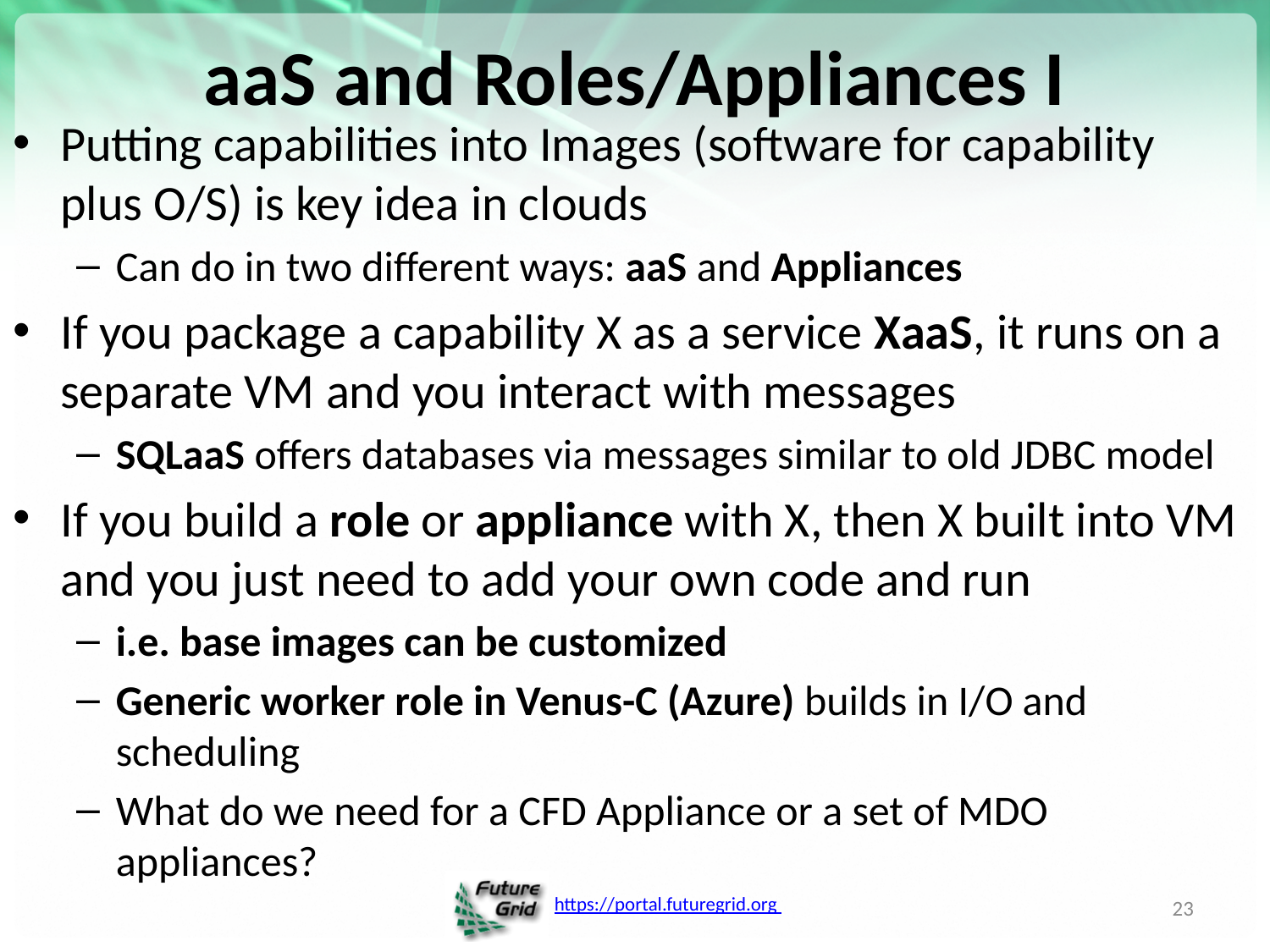

# aaS and Roles/Appliances I
Putting capabilities into Images (software for capability plus O/S) is key idea in clouds
Can do in two different ways: aaS and Appliances
If you package a capability X as a service XaaS, it runs on a separate VM and you interact with messages
SQLaaS offers databases via messages similar to old JDBC model
If you build a role or appliance with X, then X built into VM and you just need to add your own code and run
i.e. base images can be customized
Generic worker role in Venus-C (Azure) builds in I/O and scheduling
What do we need for a CFD Appliance or a set of MDO appliances?
23